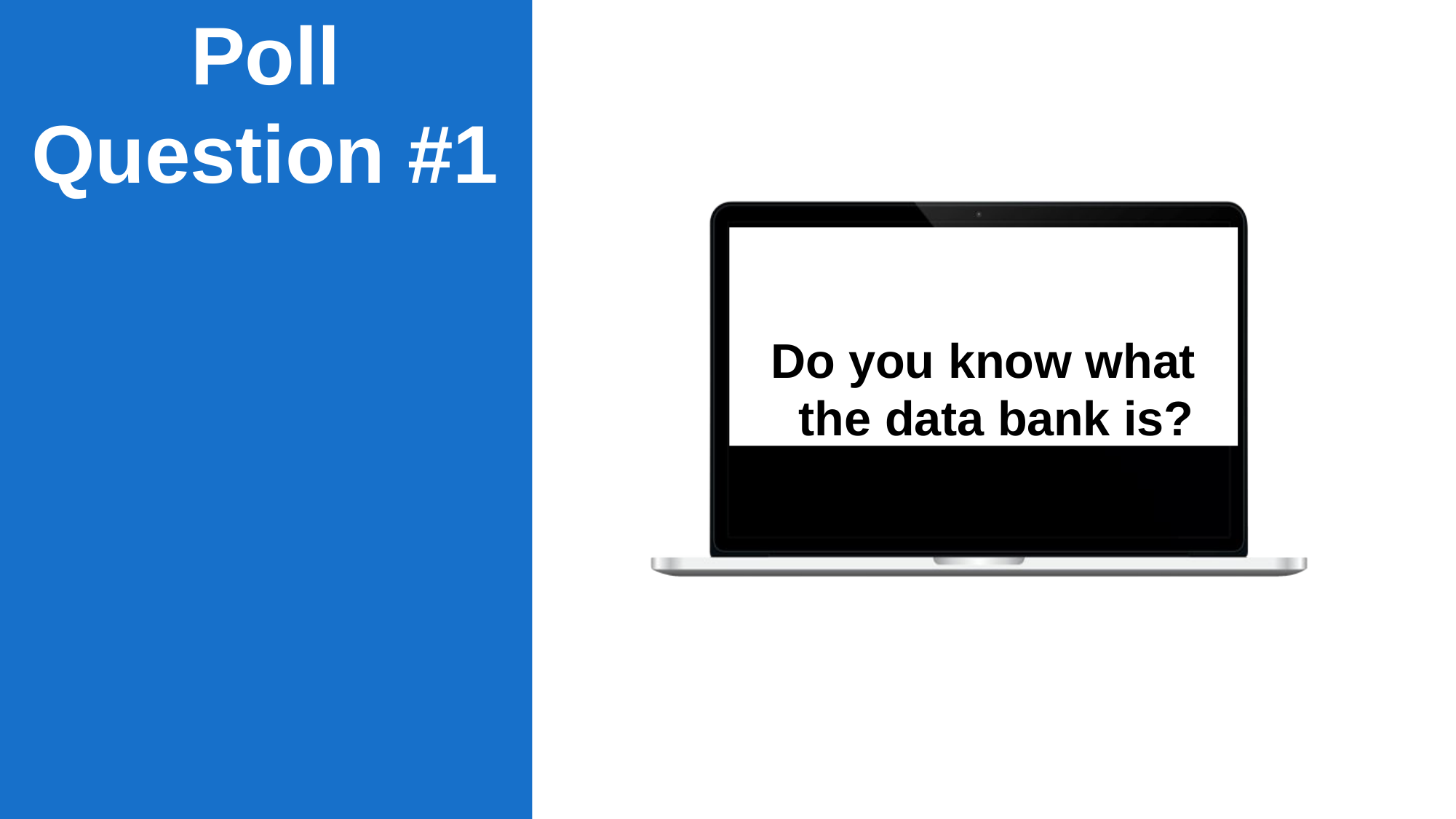

# Poll  Question #1

Do you know what  the data bank is?